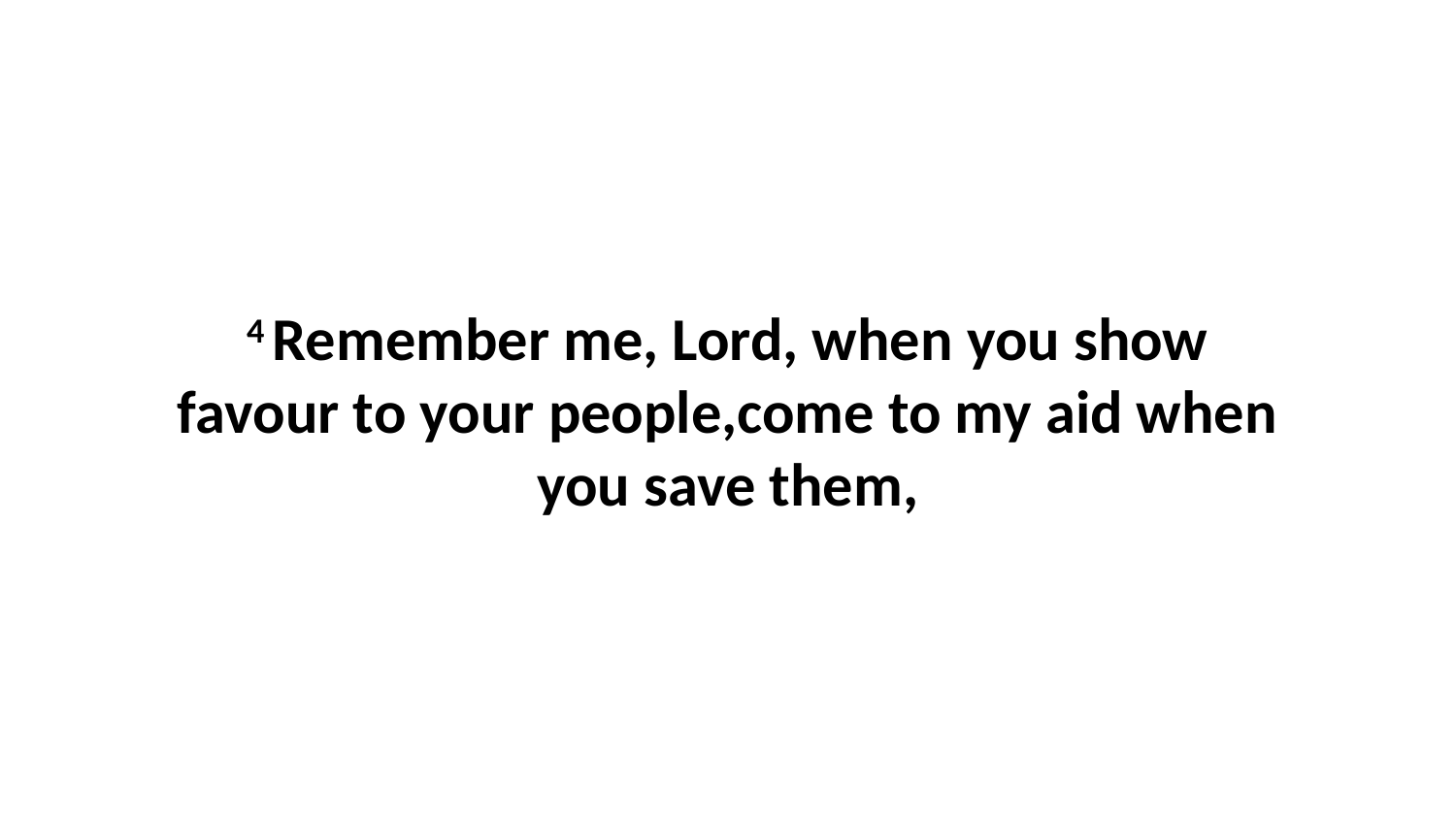

4 Remember me, Lord, when you show favour to your people,come to my aid when you save them,